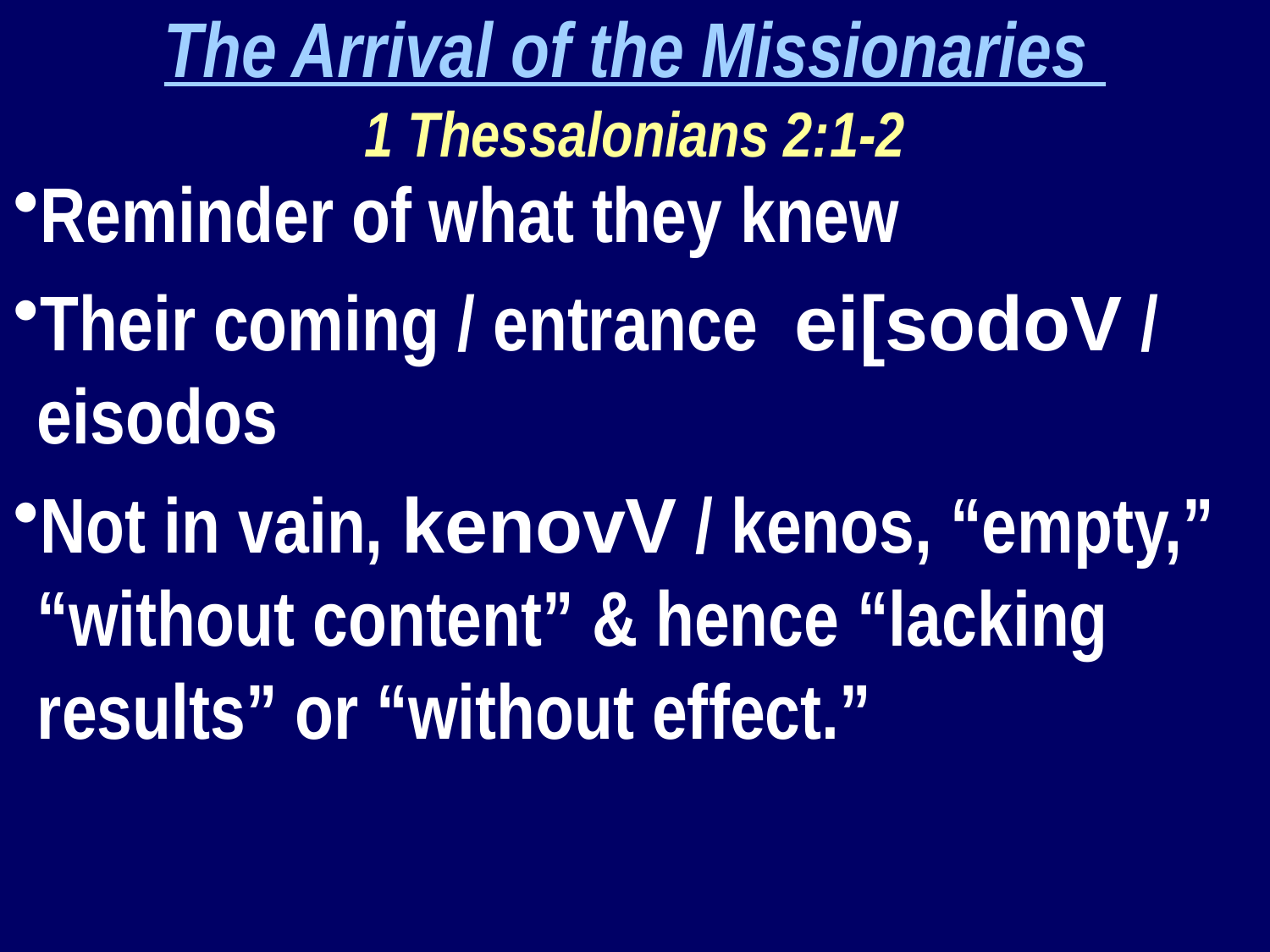

The Arrival of the Missionaries
1 Thessalonians 2:1-2
Reminder of what they knew
Their coming / entrance  ei[sodoV / eisodos
Not in vain, kenovV / kenos, “empty,” “without content” & hence “lacking results” or “without effect.”